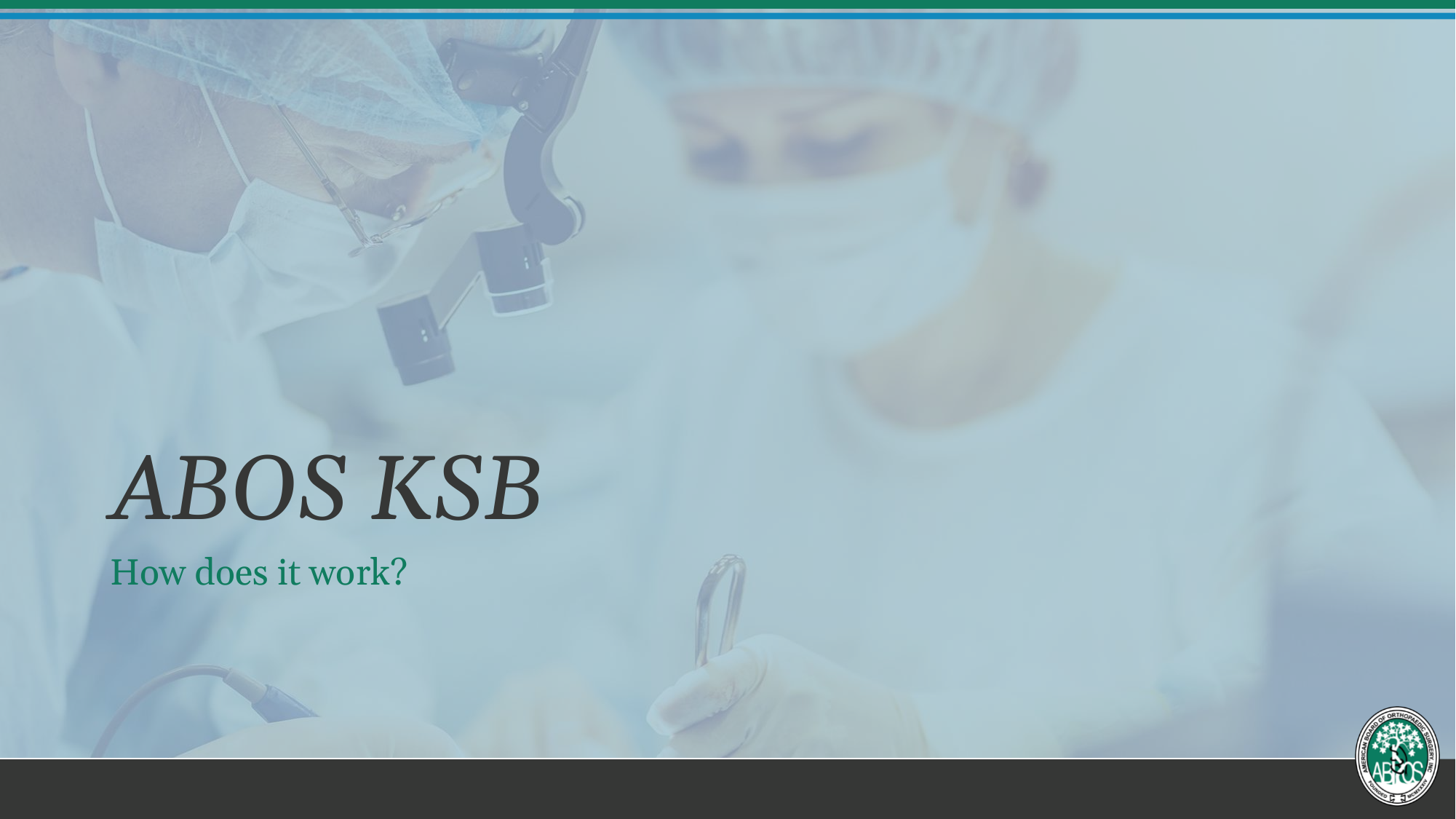

# ABOS KSB
How does it work?